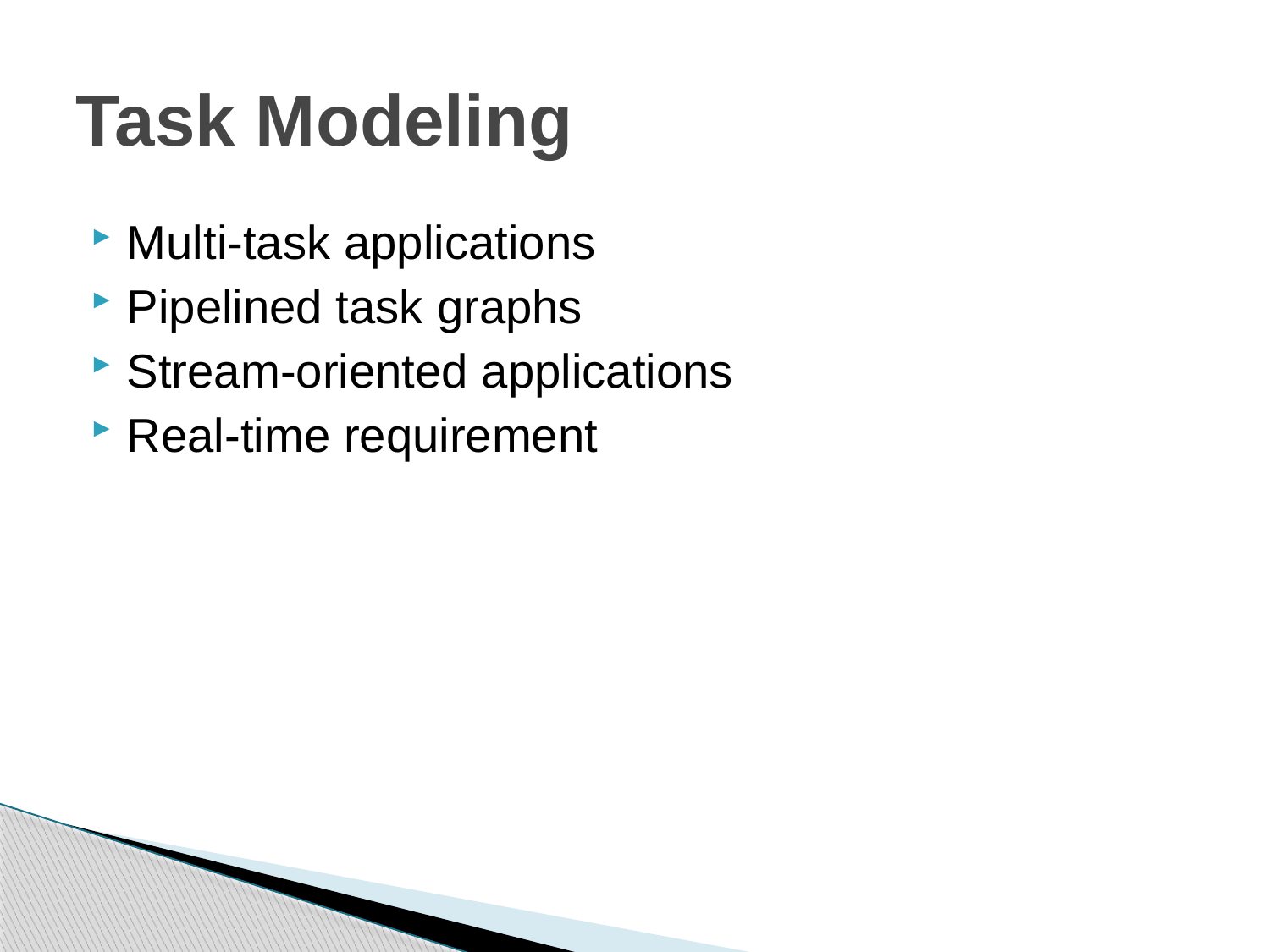

# Task Modeling
Multi-task applications
Pipelined task graphs
Stream-oriented applications
Real-time requirement